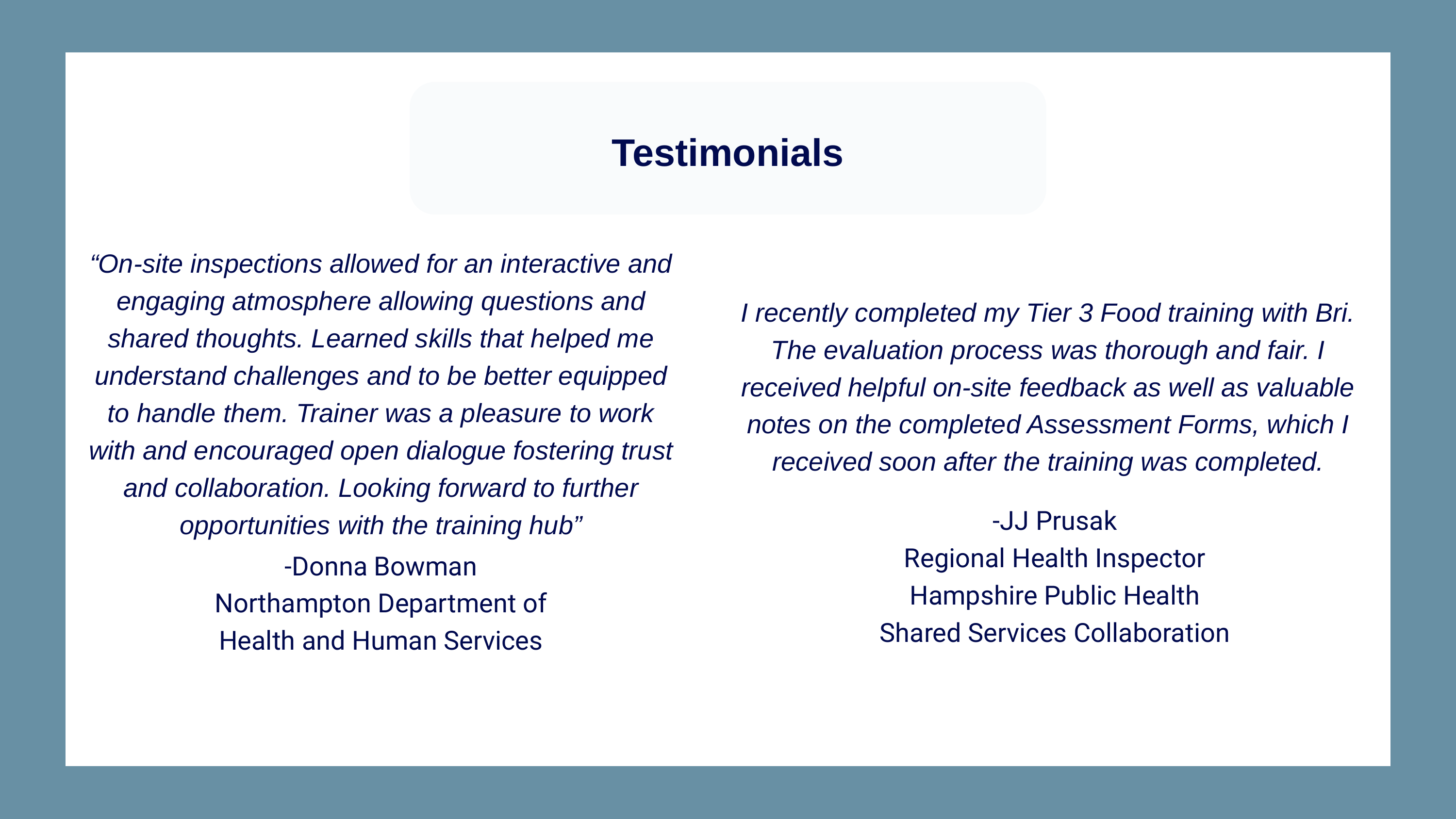

Testimonials
“On-site inspections allowed for an interactive and engaging atmosphere allowing questions and shared thoughts. Learned skills that helped me understand challenges and to be better equipped to handle them. Trainer was a pleasure to work with and encouraged open dialogue fostering trust and collaboration. Looking forward to further opportunities with the training hub”

I recently completed my Tier 3 Food training with Bri. The evaluation process was thorough and fair. I received helpful on-site feedback as well as valuable notes on the completed Assessment Forms, which I received soon after the training was completed.
-JJ Prusak
Regional Health Inspector
Hampshire Public Health Shared Services Collaboration
-Donna Bowman
Northampton Department of Health and Human Services